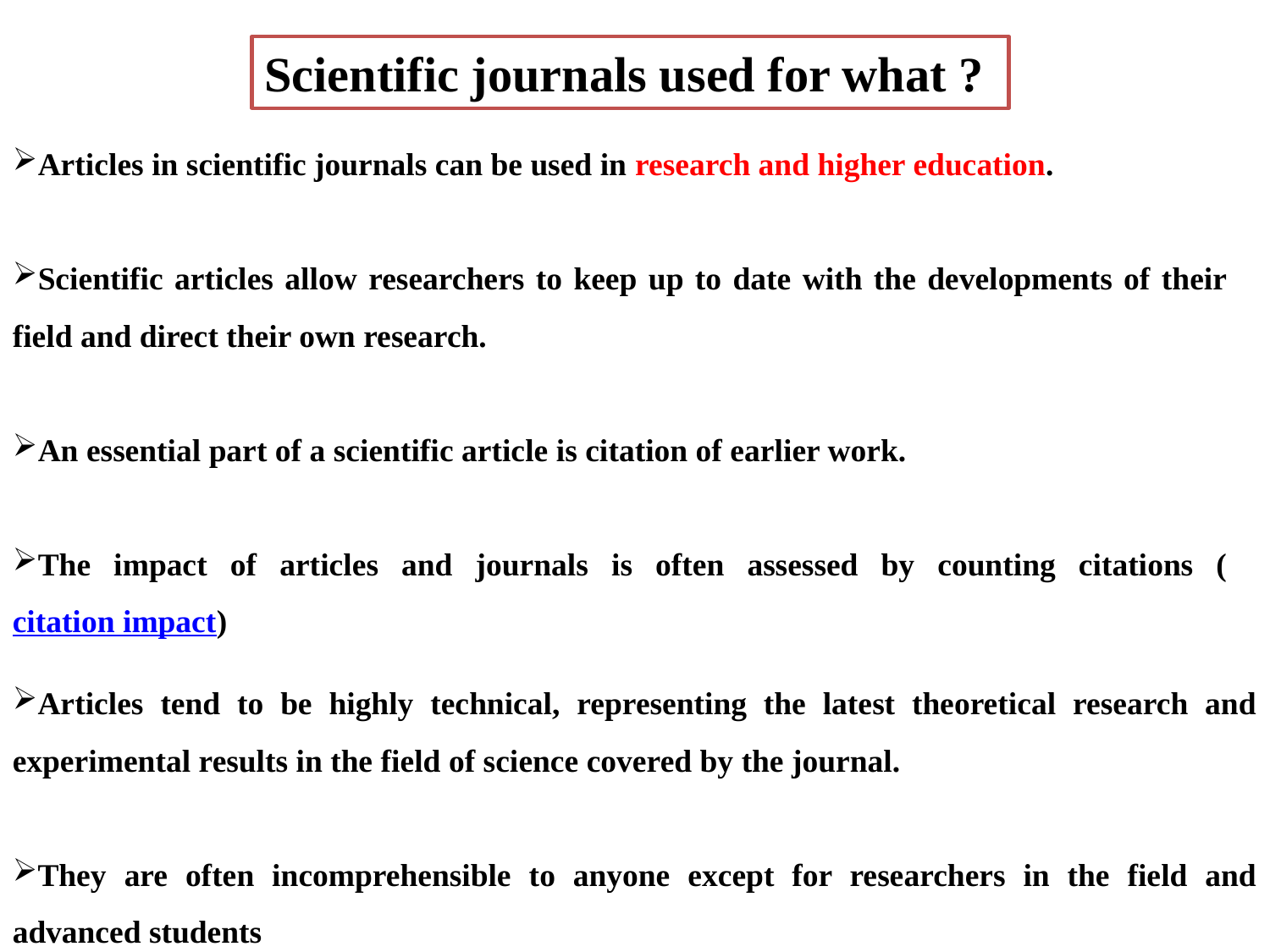

Scientific journals used for what ?
Articles in scientific journals can be used in research and higher education.

Scientific articles allow researchers to keep up to date with the developments of their field and direct their own research.

An essential part of a scientific article is citation of earlier work.

The impact of articles and journals is often assessed by counting citations (citation impact)
Articles tend to be highly technical, representing the latest theoretical research and experimental results in the field of science covered by the journal.

They are often incomprehensible to anyone except for researchers in the field and advanced students